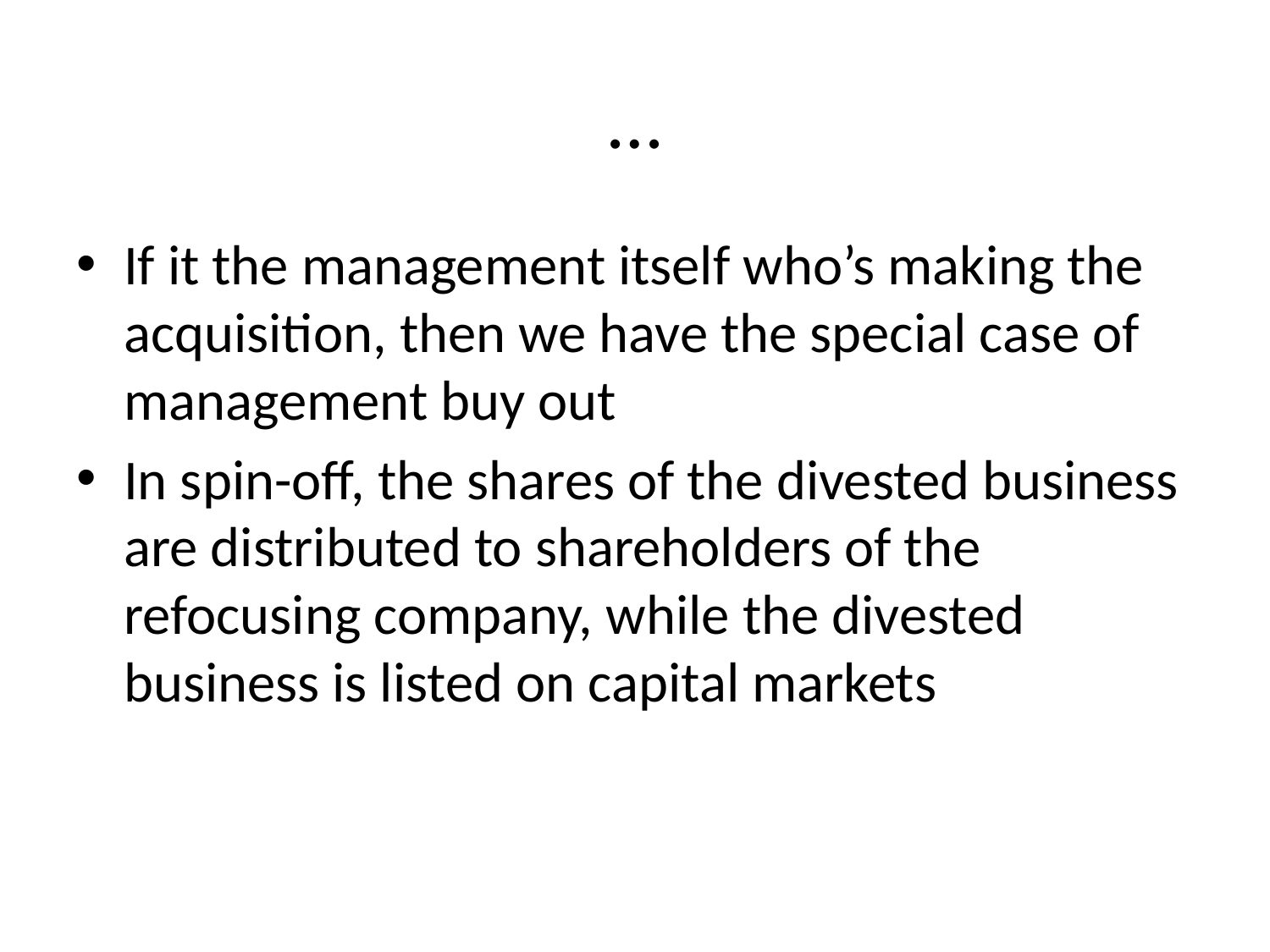

# …
If it the management itself who’s making the acquisition, then we have the special case of management buy out
In spin-off, the shares of the divested business are distributed to shareholders of the refocusing company, while the divested business is listed on capital markets